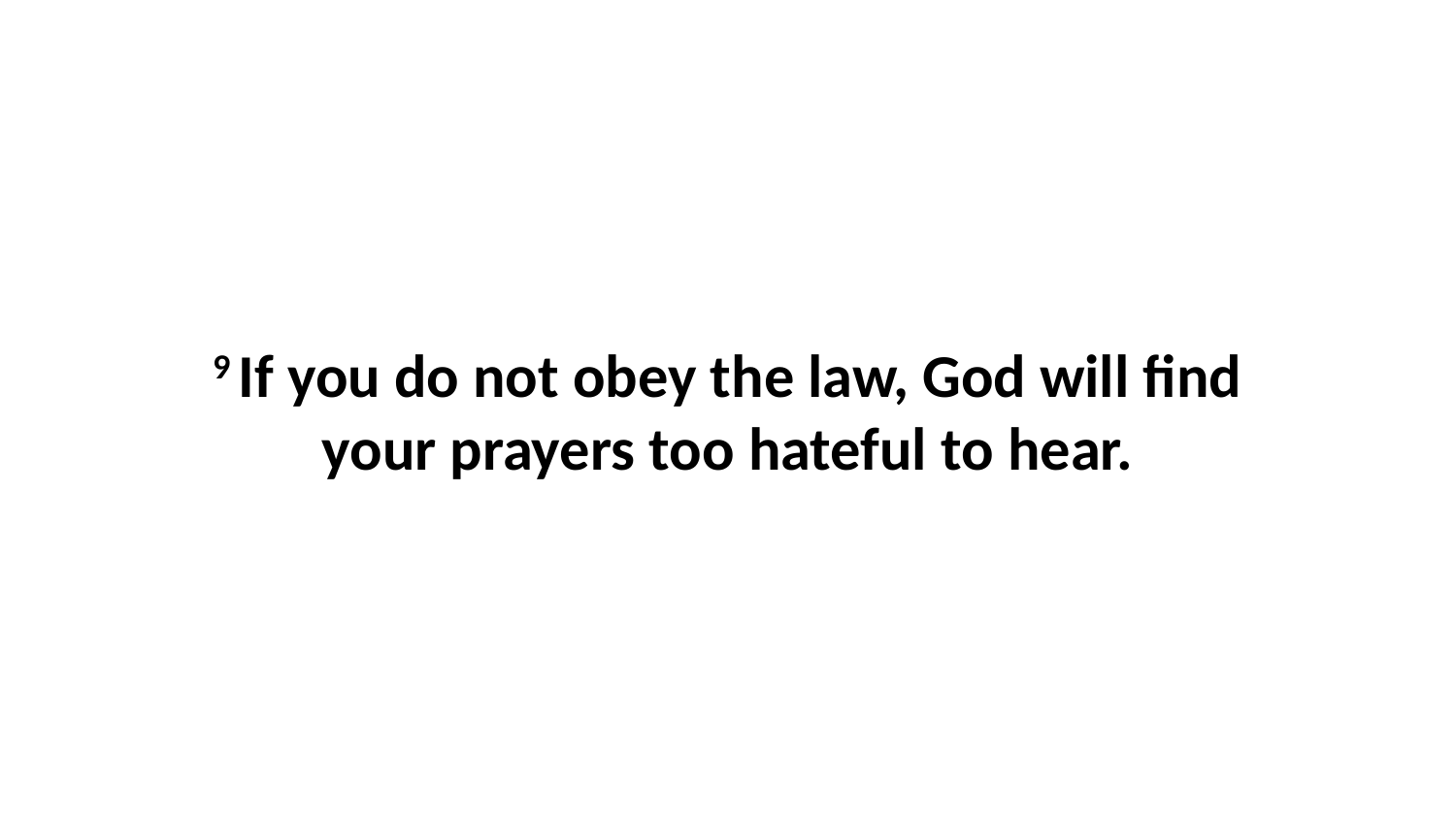

9 If you do not obey the law, God will find your prayers too hateful to hear.